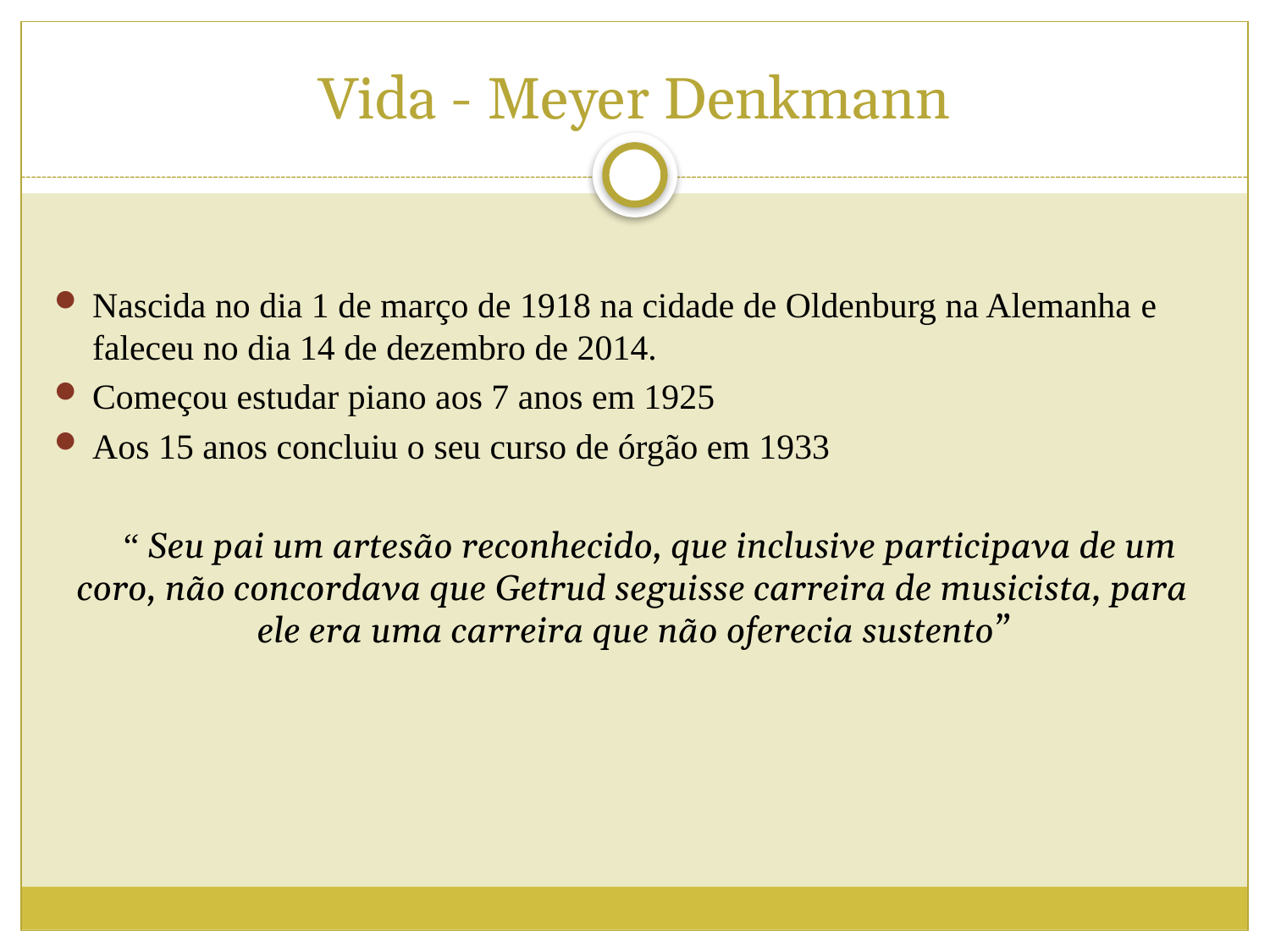

# Vida - Meyer Denkmann

Nascida no dia 1 de março de 1918 na cidade de Oldenburg na Alemanha e faleceu no dia 14 de dezembro de 2014.
Começou estudar piano aos 7 anos em 1925
Aos 15 anos concluiu o seu curso de órgão em 1933

    “ Seu pai um artesão reconhecido, que inclusive participava de um coro, não concordava que Getrud seguisse carreira de musicista, para ele era uma carreira que não oferecia sustento”